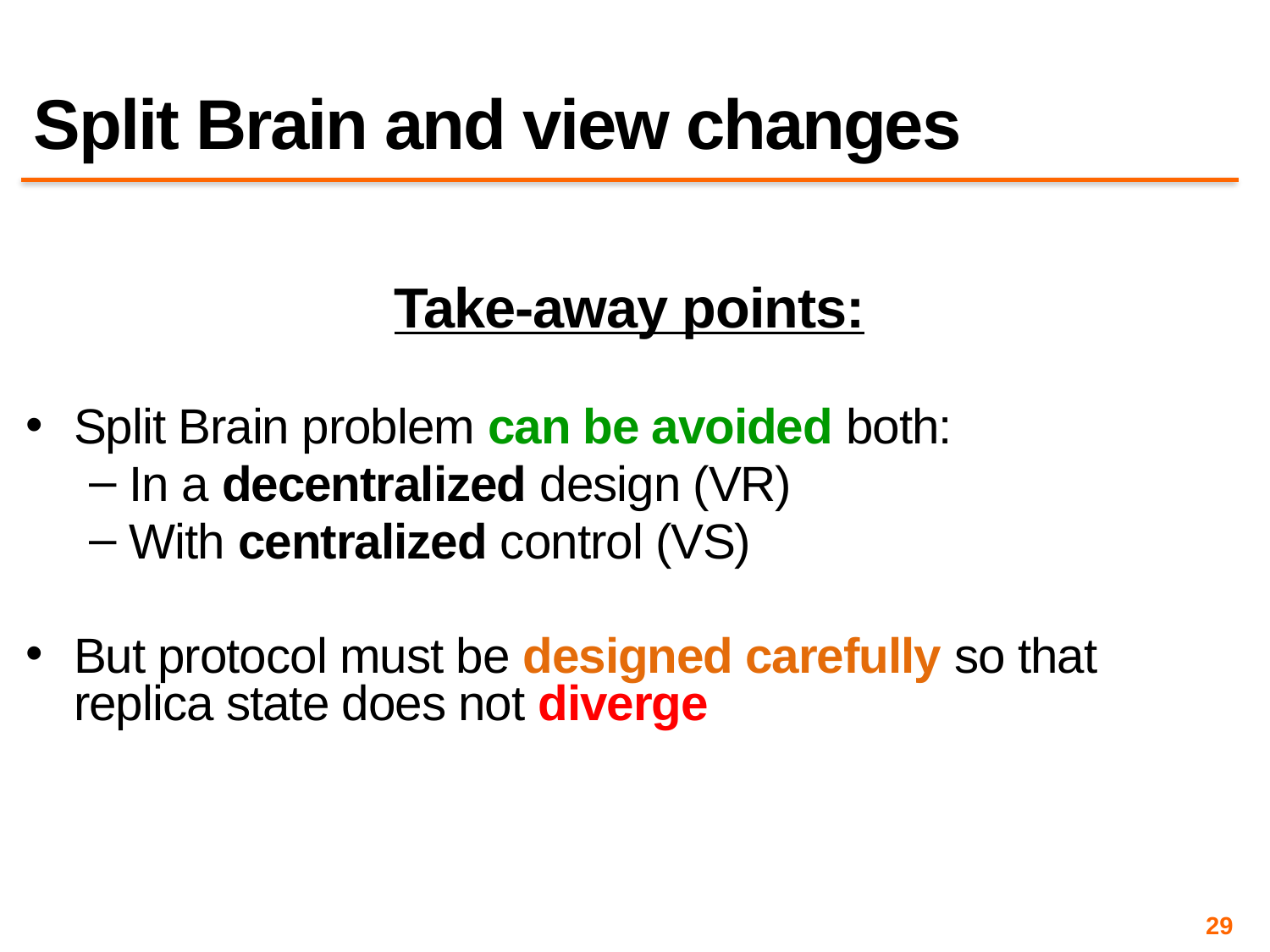

# Split Brain and view changes

Take-away points:

Split Brain problem can be avoided both:
In a decentralized design (VR)
With centralized control (VS)

But protocol must be designed carefully so that replica state does not diverge
29